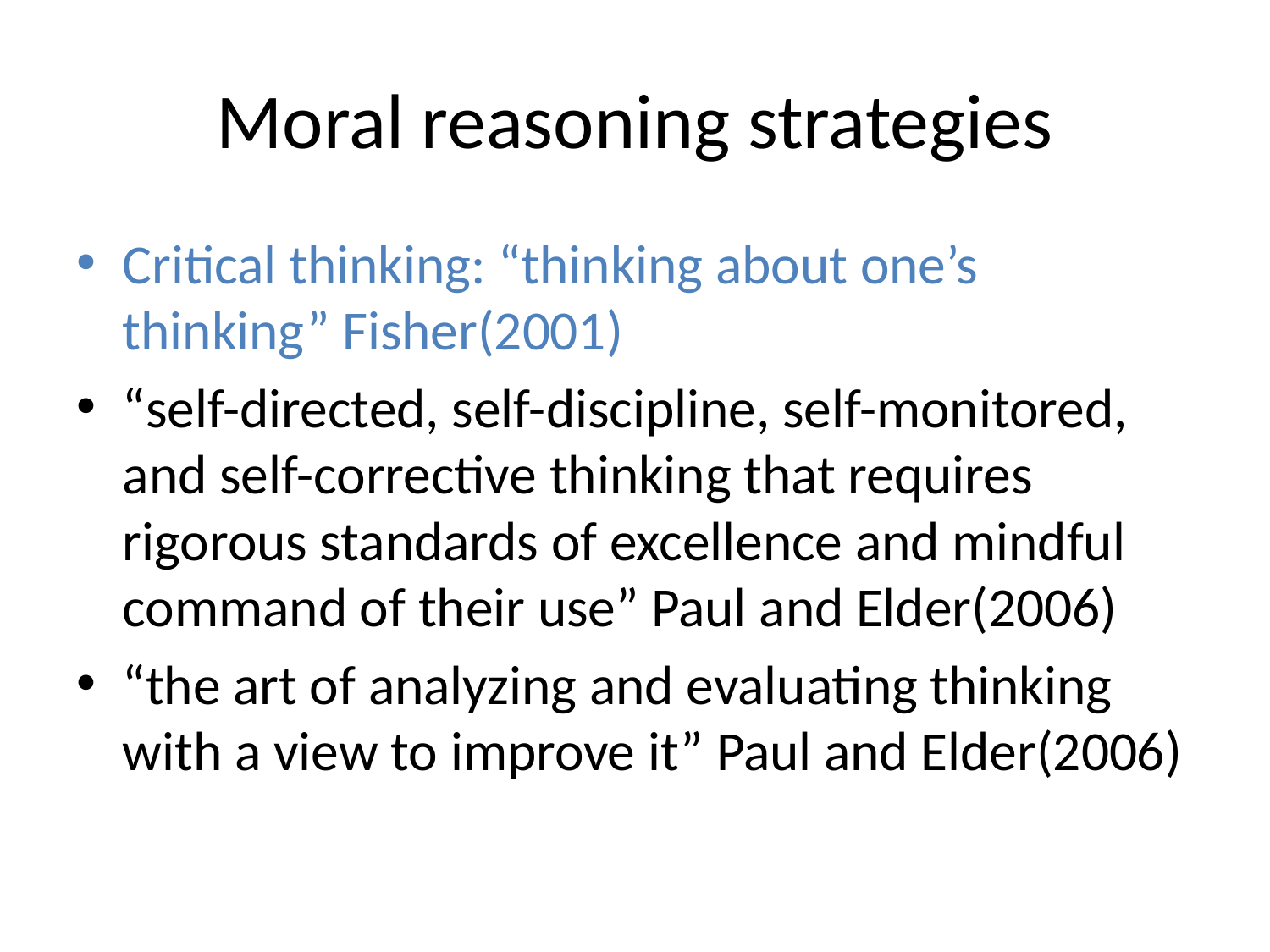

# Moral reasoning strategies
Critical thinking: “thinking about one’s thinking” Fisher(2001)
“self-directed, self-discipline, self-monitored, and self-corrective thinking that requires rigorous standards of excellence and mindful command of their use” Paul and Elder(2006)
“the art of analyzing and evaluating thinking with a view to improve it” Paul and Elder(2006)